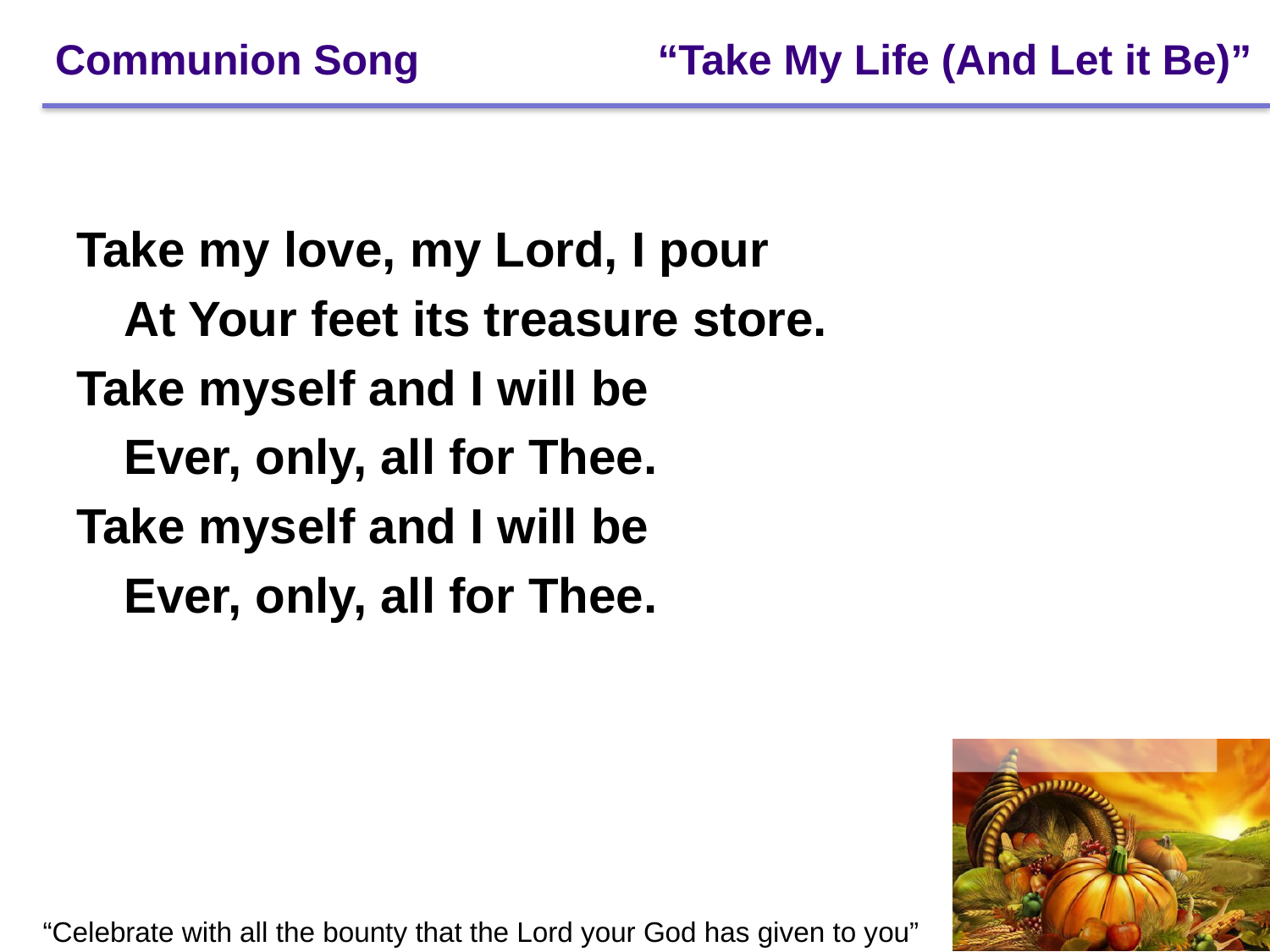

# Communion Song 		        “Take My Life (And Let it Be)”
Take my love, my Lord, I pour
	At Your feet its treasure store.
Take myself and I will be
	Ever, only, all for Thee.
Take myself and I will be
	Ever, only, all for Thee.